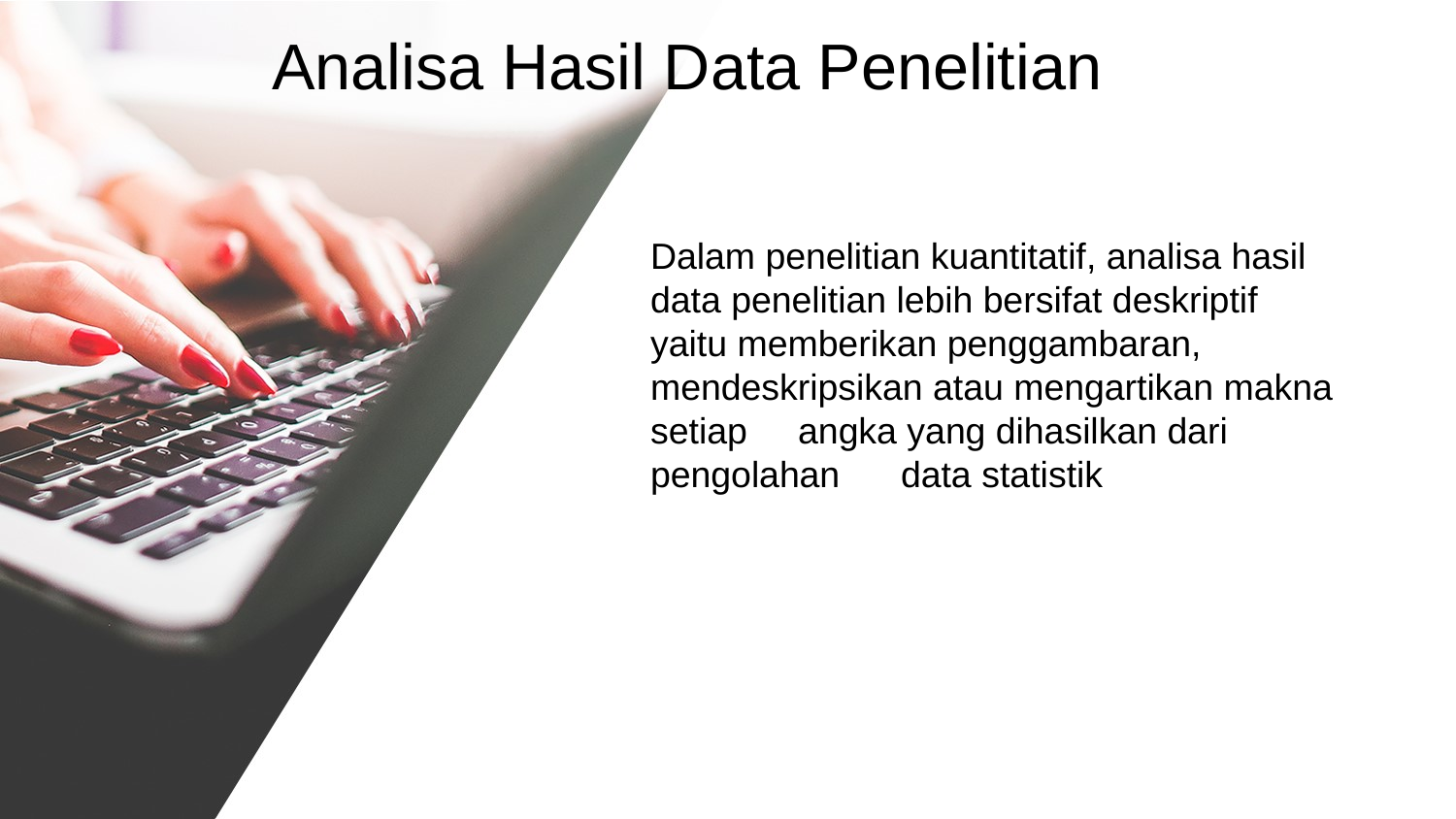

Analisa Hasil Data Penelitian
Dalam penelitian kuantitatif, analisa hasil
data penelitian lebih bersifat deskriptif
yaitu memberikan penggambaran, mendeskripsikan atau mengartikan makna setiap     angka yang dihasilkan dari pengolahan      data statistik